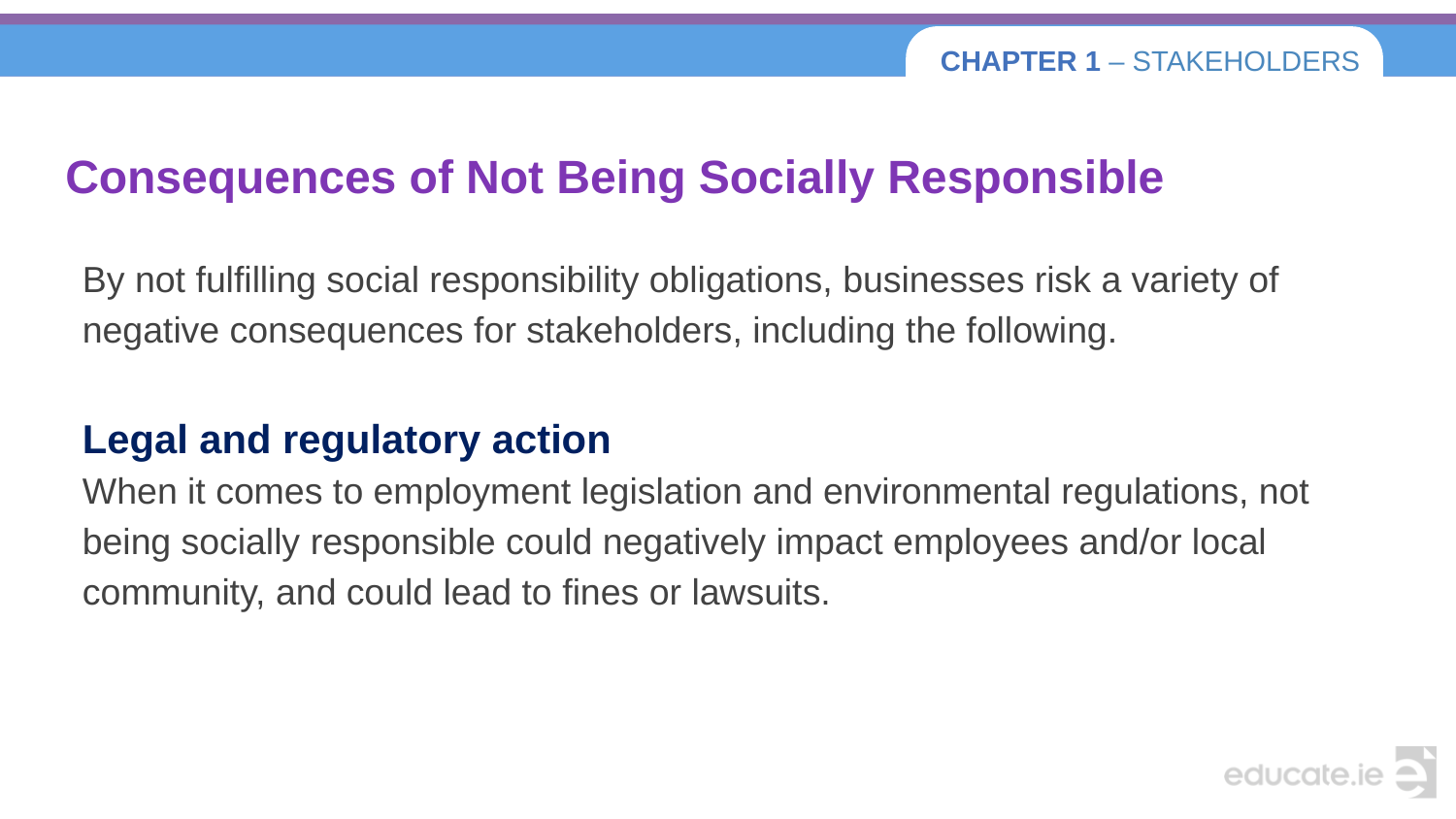

# Consequences of Not Being Socially Responsible
By not fulfilling social responsibility obligations, businesses risk a variety of negative consequences for stakeholders, including the following.

Legal and regulatory action
When it comes to employment legislation and environmental regulations, not being socially responsible could negatively impact employees and/or local community, and could lead to fines or lawsuits.